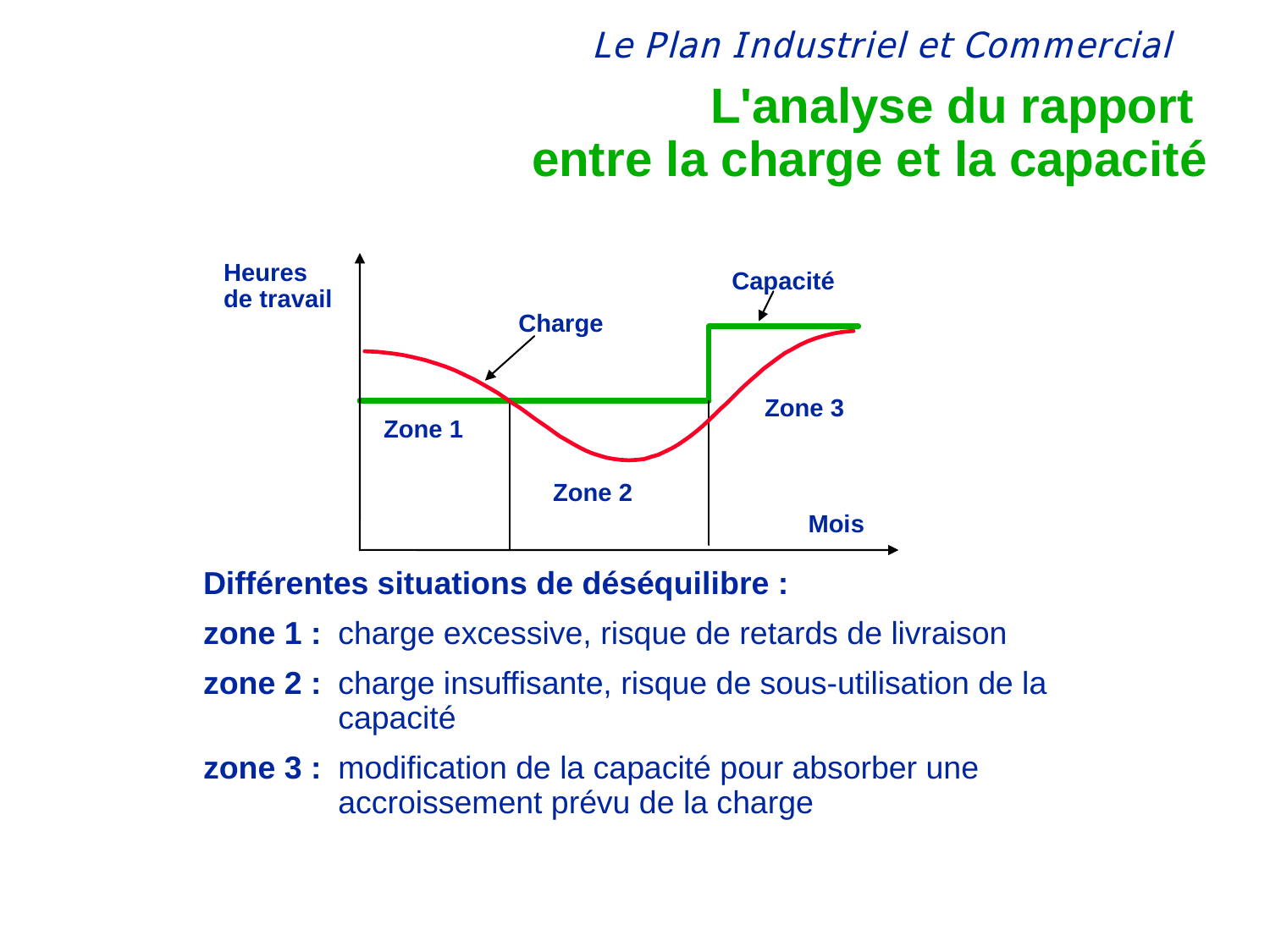

# L'analyse du rapport entre la charge et la capacité

Heures
de travail
Capacité

Charge

Zone 3

Zone 1
Zone 2
Mois

Différentes situations de déséquilibre :
zone 1 : 	charge excessive, risque de retards de livraison
zone 2 : 	charge insuffisante, risque de sous-utilisation de la capacité
zone 3 : 	modification de la capacité pour absorber une accroissement prévu de la charge